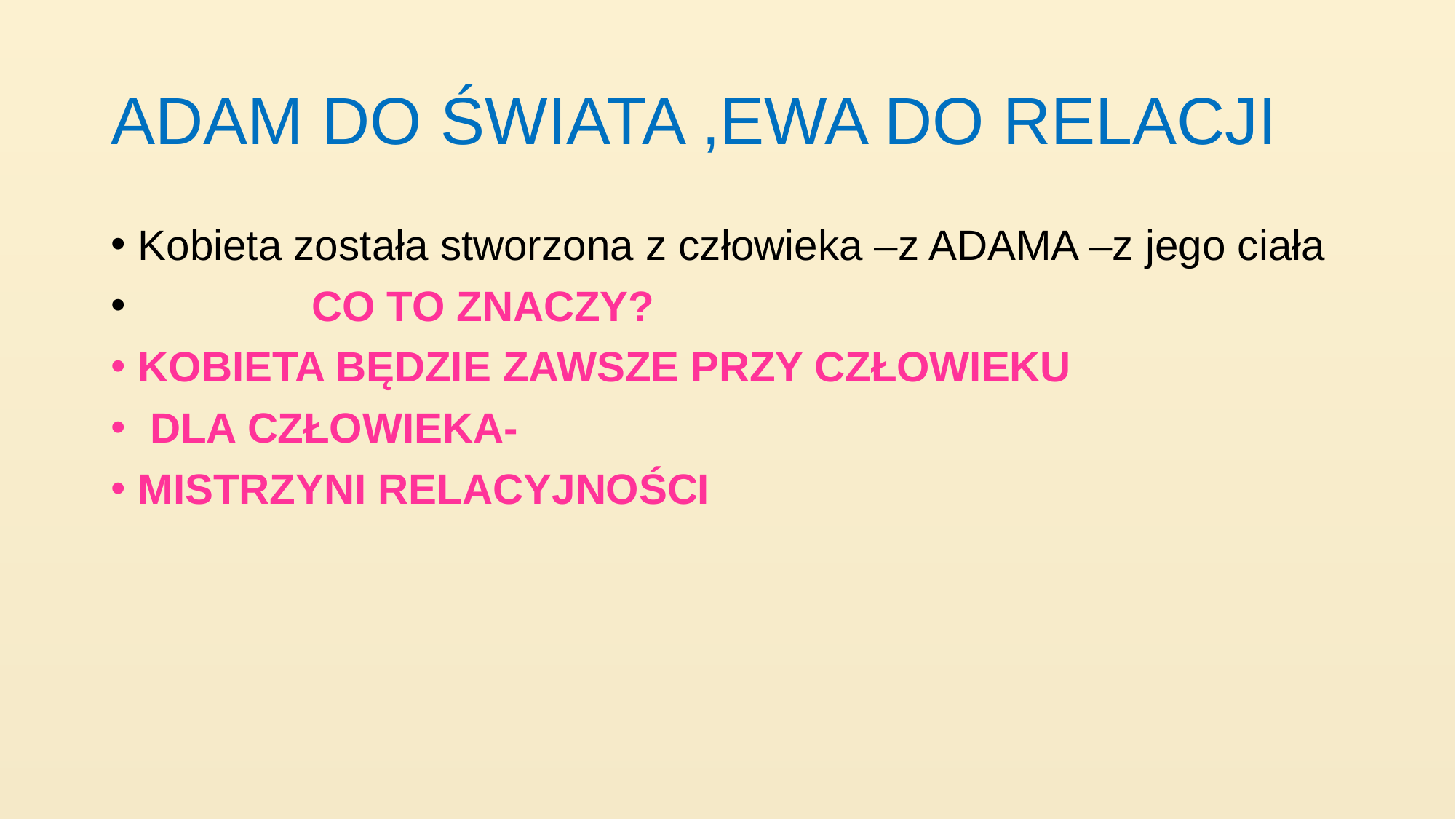

# ADAM DO ŚWIATA ,EWA DO RELACJI
Kobieta została stworzona z człowieka –z ADAMA –z jego ciała
                  CO TO ZNACZY?
KOBIETA BĘDZIE ZAWSZE PRZY CZŁOWIEKU
 DLA CZŁOWIEKA-
MISTRZYNI RELACYJNOŚCI